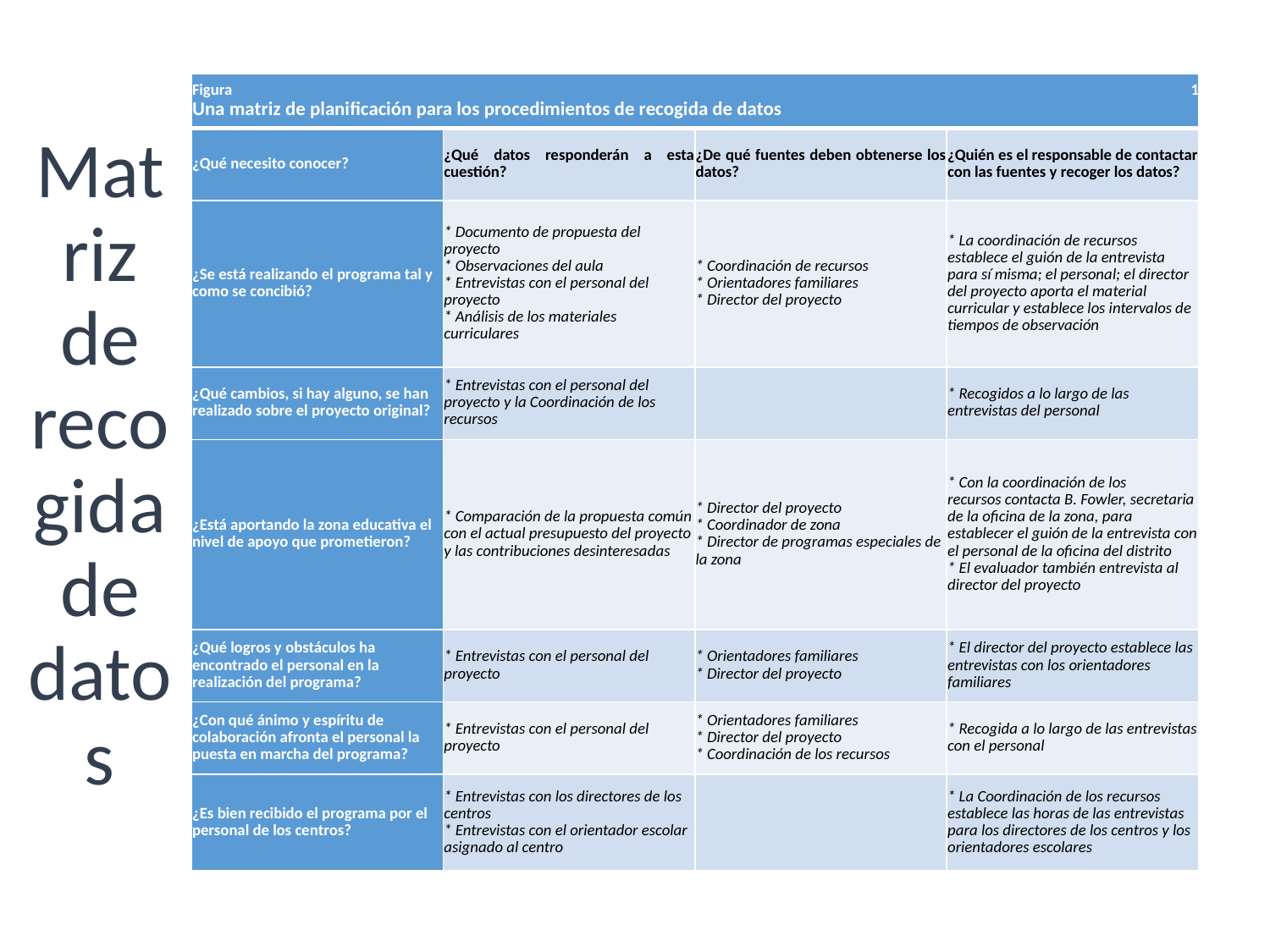

# Matriz de recogida de datos
| Figura 1 Una matriz de planificación para los procedimientos de recogida de datos |  |  |  |
| --- | --- | --- | --- |
| ¿Qué necesito conocer? | ¿Qué datos responderán a esta cuestión? | ¿De qué fuentes deben obtenerse los datos? | ¿Quién es el responsable de contactar con las fuentes y recoger los datos? |
| ¿Se está realizando el programa tal y como se concibió? | \* Documento de propuesta del proyecto \* Observaciones del aula \* Entrevistas con el personal del proyecto \* Análisis de los materiales curriculares | \* Coordinación de recursos \* Orientadores familiares \* Director del proyecto | \* La coordinación de recursos establece el guión de la entrevista para sí misma; el personal; el director del proyecto aporta el material curricular y establece los intervalos de tiempos de observación |
| ¿Qué cambios, si hay alguno, se han realizado sobre el proyecto original? | \* Entrevistas con el personal del proyecto y la Coordinación de los recursos |  | \* Recogidos a lo largo de las entrevistas del personal |
| ¿Está aportando la zona educativa el nivel de apoyo que prometieron? | \* Comparación de la propuesta común con el actual presupuesto del proyecto y las contribuciones desinteresadas | \* Director del proyecto \* Coordinador de zona \* Director de programas especiales de la zona | \* Con la coordinación de los recursos contacta B. Fowler, secretaria de la oficina de la zona, para establecer el guión de la entrevista con el personal de la oficina del distrito \* El evaluador también entrevista al director del proyecto |
| ¿Qué logros y obstáculos ha encontrado el personal en la realización del programa? | \* Entrevistas con el personal del proyecto | \* Orientadores familiares \* Director del proyecto | \* El director del proyecto establece las entrevistas con los orientadores familiares |
| ¿Con qué ánimo y espíritu de colaboración afronta el personal la puesta en marcha del programa? | \* Entrevistas con el personal del proyecto | \* Orientadores familiares \* Director del proyecto \* Coordinación de los recursos | \* Recogida a lo largo de las entrevistas con el personal |
| ¿Es bien recibido el programa por el personal de los centros? | \* Entrevistas con los directores de los centros \* Entrevistas con el orientador escolar asignado al centro |  | \* La Coordinación de los recursos establece las horas de las entrevistas para los directores de los centros y los orientadores escolares |